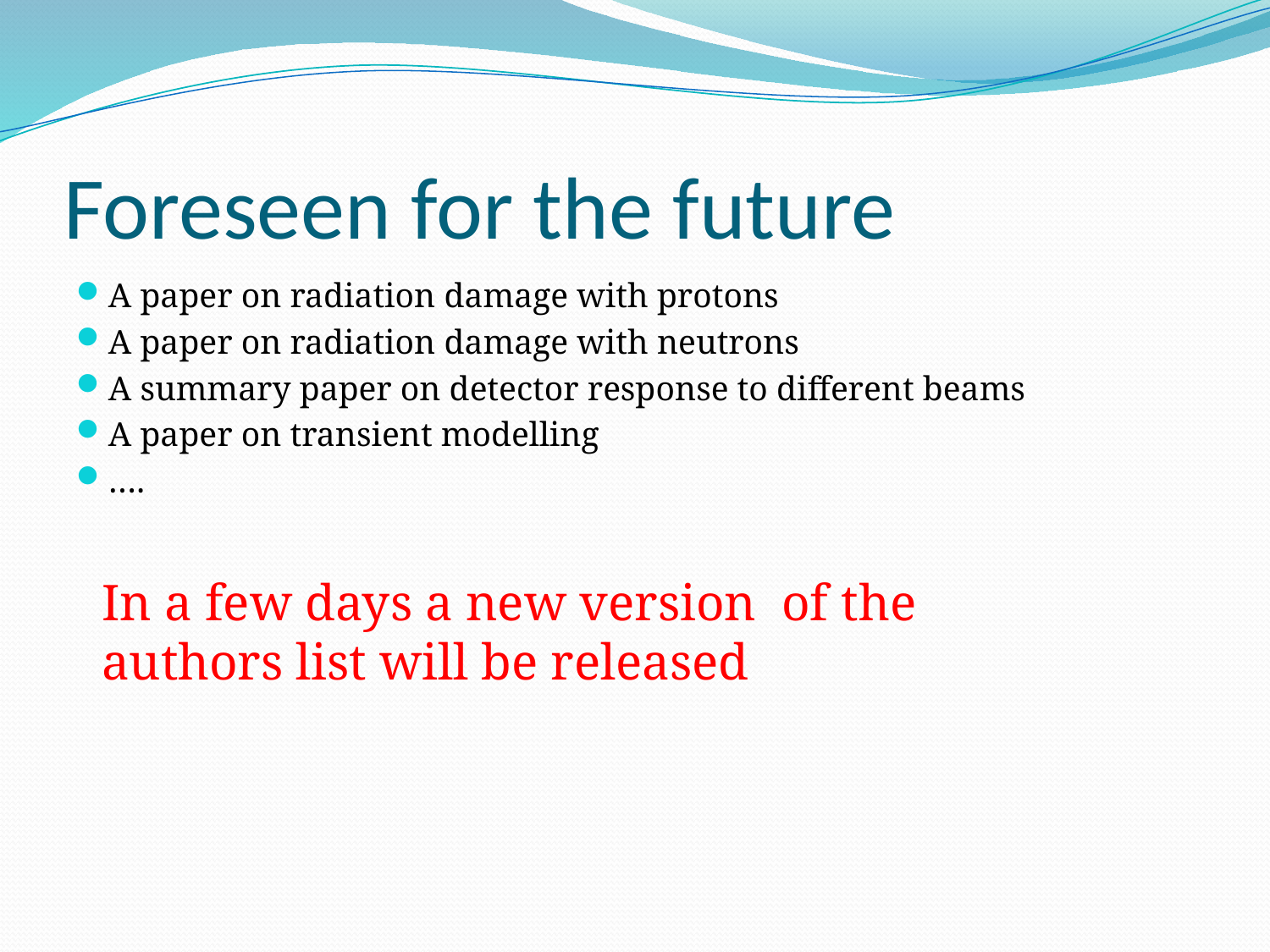

# Foreseen for the future
A paper on radiation damage with protons
A paper on radiation damage with neutrons
A summary paper on detector response to different beams
A paper on transient modelling
….
In a few days a new version  of the authors list will be released